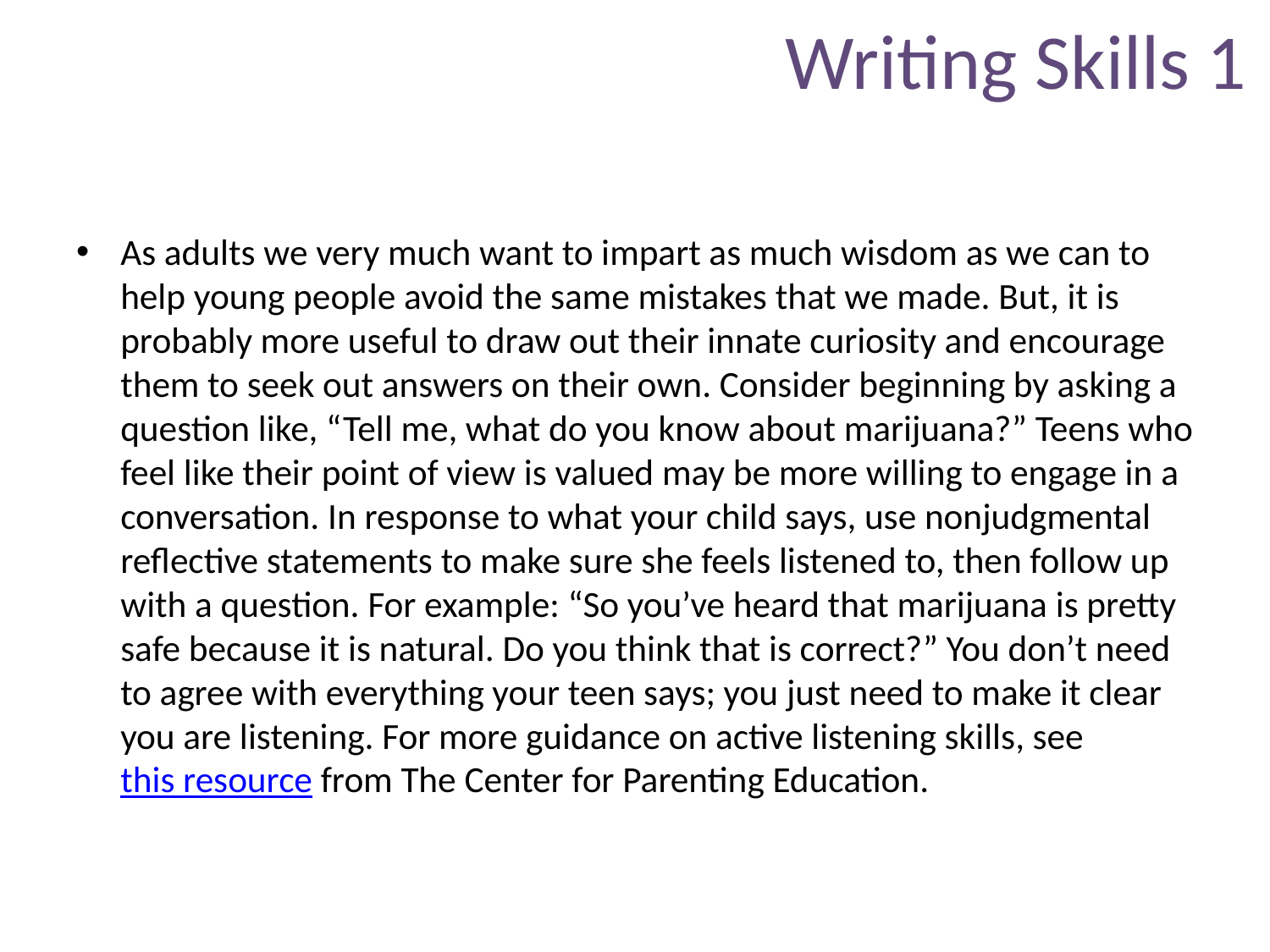

# Writing Skills 1
As adults we very much want to impart as much wisdom as we can to help young people avoid the same mistakes that we made. But, it is probably more useful to draw out their innate curiosity and encourage them to seek out answers on their own. Consider beginning by asking a question like, “Tell me, what do you know about marijuana?” Teens who feel like their point of view is valued may be more willing to engage in a conversation. In response to what your child says, use nonjudgmental reflective statements to make sure she feels listened to, then follow up with a question. For example: “So you’ve heard that marijuana is pretty safe because it is natural. Do you think that is correct?” You don’t need to agree with everything your teen says; you just need to make it clear you are listening. For more guidance on active listening skills, see this resource from The Center for Parenting Education.